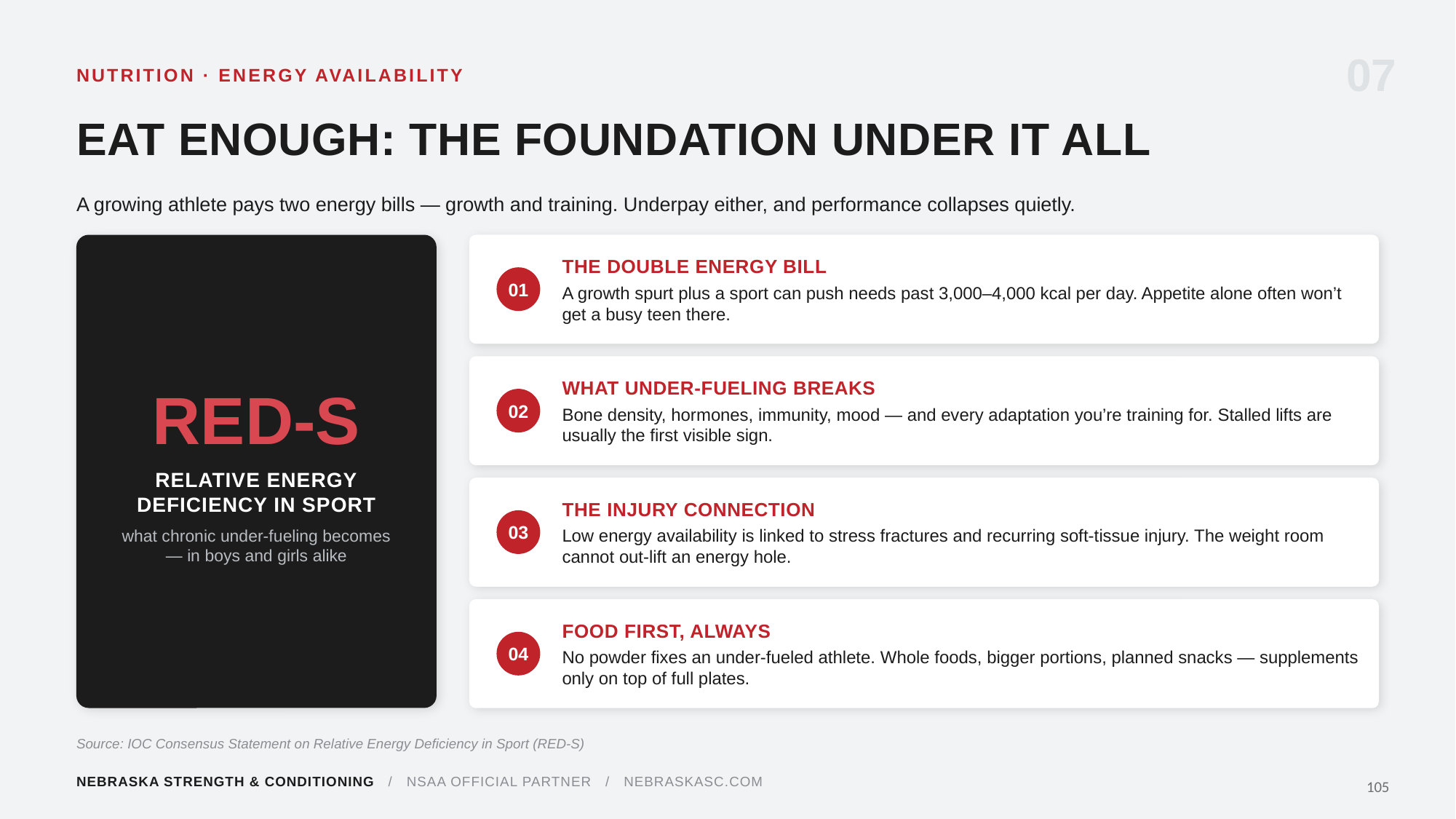

07
NUTRITION · ENERGY AVAILABILITY
EAT ENOUGH: THE FOUNDATION UNDER IT ALL
A growing athlete pays two energy bills — growth and training. Underpay either, and performance collapses quietly.
RED-S
RELATIVE ENERGY DEFICIENCY IN SPORT
what chronic under-fueling becomes — in boys and girls alike

THE DOUBLE ENERGY BILL
A growth spurt plus a sport can push needs past 3,000–4,000 kcal per day. Appetite alone often won’t get a busy teen there.
01

WHAT UNDER-FUELING BREAKS
Bone density, hormones, immunity, mood — and every adaptation you’re training for. Stalled lifts are usually the first visible sign.
02

THE INJURY CONNECTION
Low energy availability is linked to stress fractures and recurring soft-tissue injury. The weight room cannot out-lift an energy hole.
03

FOOD FIRST, ALWAYS
No powder fixes an under-fueled athlete. Whole foods, bigger portions, planned snacks — supplements only on top of full plates.
04
Source: IOC Consensus Statement on Relative Energy Deficiency in Sport (RED-S)
NEBRASKA STRENGTH & CONDITIONING   /   NSAA OFFICIAL PARTNER   /   NEBRASKASC.COM
105